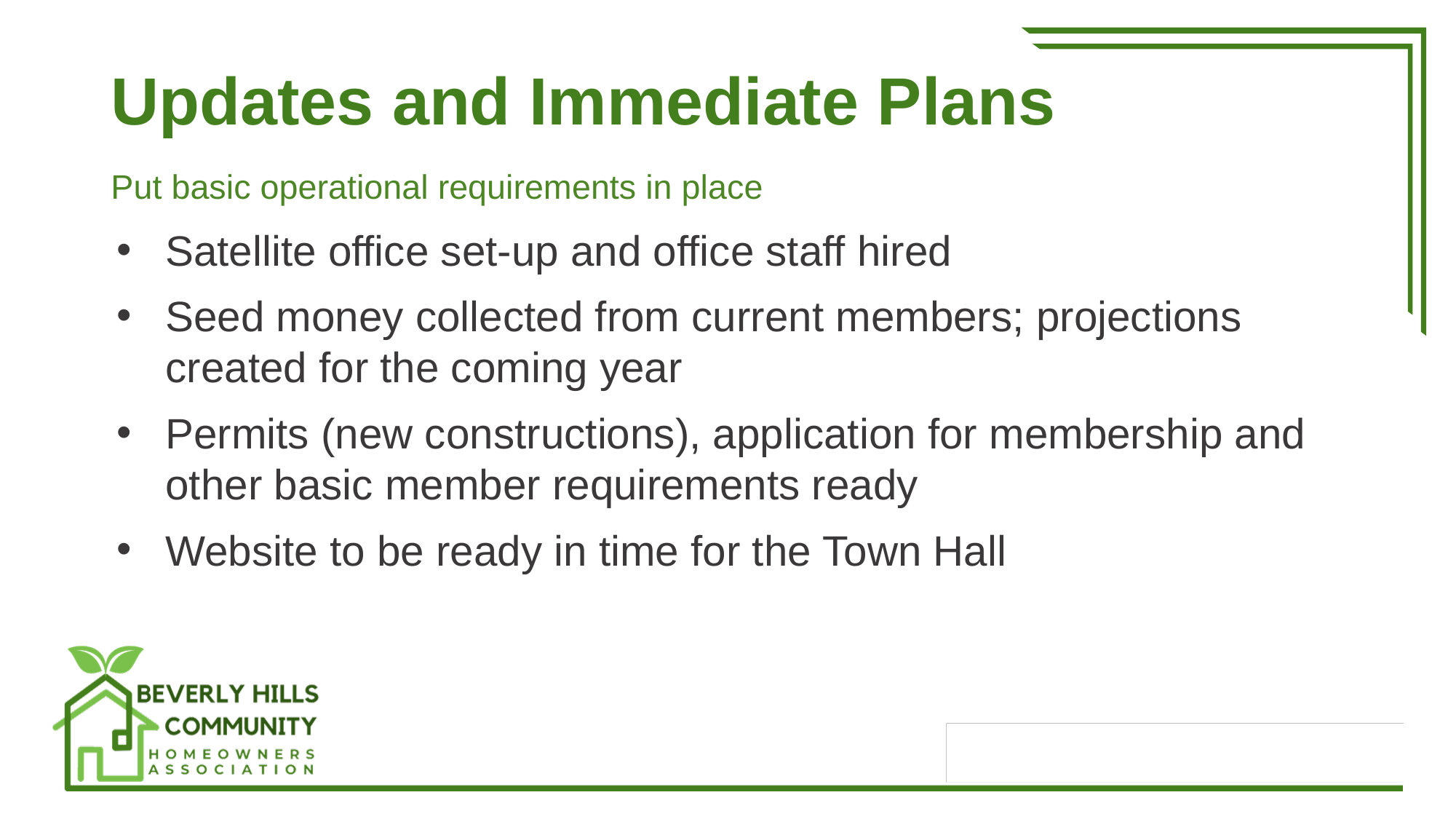

# Updates and Immediate Plans
Put basic operational requirements in place
Satellite office set-up and office staff hired
Seed money collected from current members; projections created for the coming year
Permits (new constructions), application for membership and other basic member requirements ready
Website to be ready in time for the Town Hall